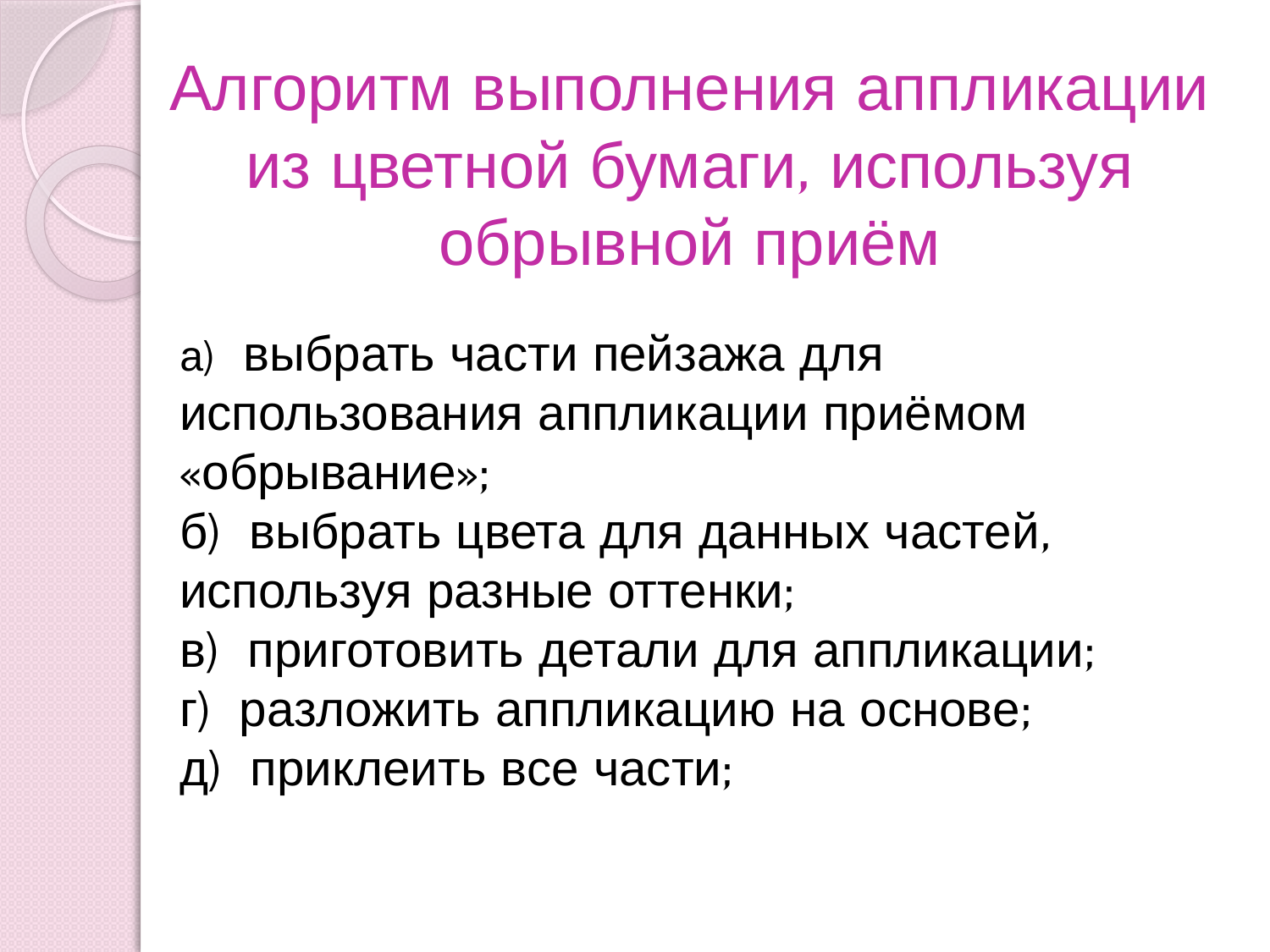

# Алгоритм выполнения аппликации из цветной бумаги, используя обрывной приём

а)  выбрать части пейзажа для использования аппликации приёмом «обрывание»;
б)  выбрать цвета для данных частей, используя разные оттенки;
в)  приготовить детали для аппликации;
г)  разложить аппликацию на основе;
д)  приклеить все части;